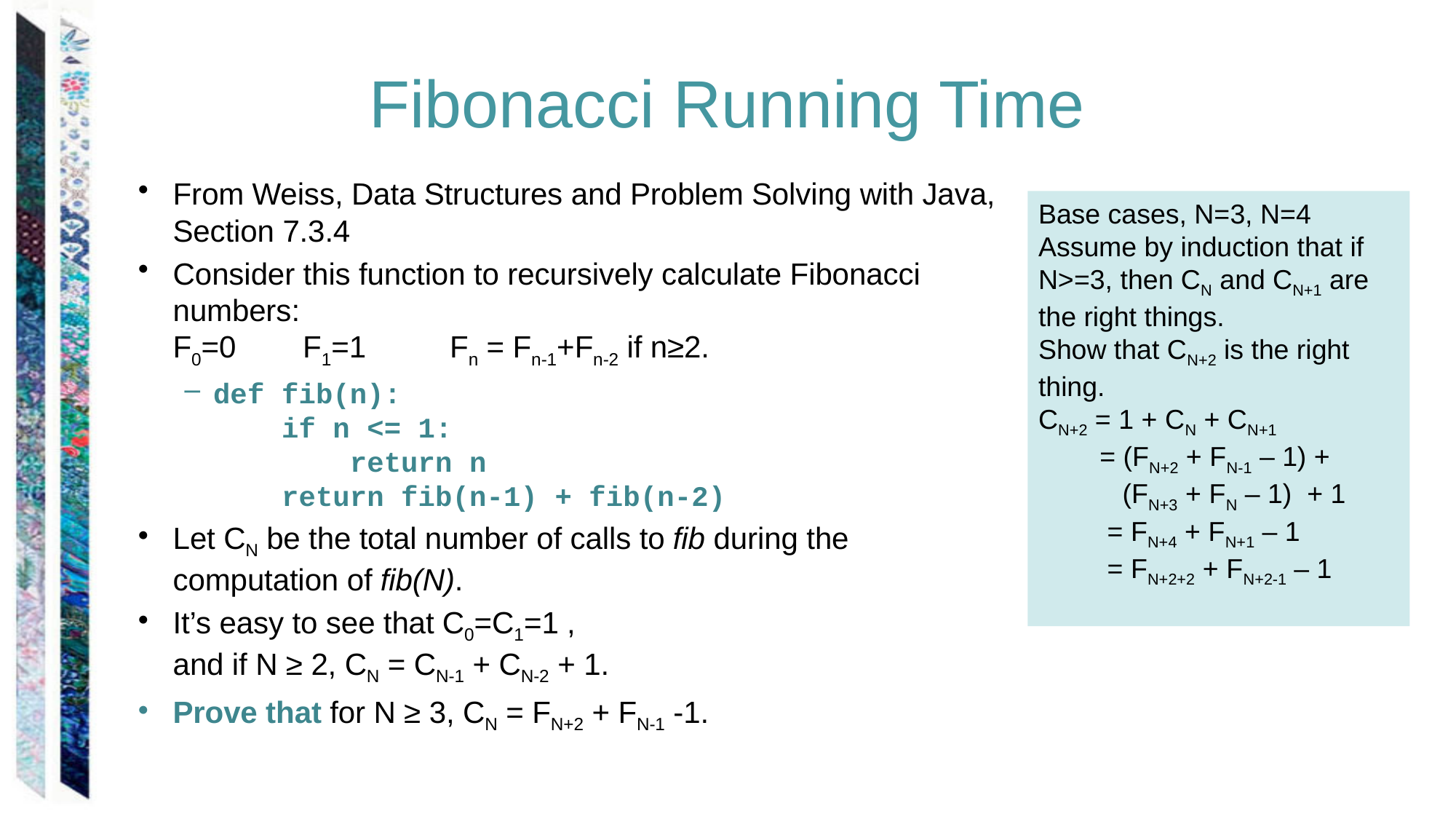

# Fibonacci Running Time
From Weiss, Data Structures and Problem Solving with Java, Section 7.3.4
Consider this function to recursively calculate Fibonacci numbers:
F0=0        F1=1          Fn = Fn-1+Fn-2 if n≥2.
def fib(n):
    if n <= 1:
        return n
    return fib(n-1) + fib(n-2)
Let CN be the total number of calls to fib during the computation of fib(N).
It’s easy to see that C0=C1=1 ,
and if N ≥ 2, CN = CN-1 + CN-2 + 1.
Prove that for N ≥ 3, CN = FN+2 + FN-1 -1.
Base cases, N=3, N=4
Assume by induction that if N>=3, then CN and CN+1 are the right things.
Show that CN+2 is the right thing.
CN+2 = 1 + CN + CN+1
        = (FN+2 + FN-1 – 1) +
           (FN+3 + FN – 1)  + 1
         = FN+4 + FN+1 – 1
         = FN+2+2 + FN+2-1 – 1